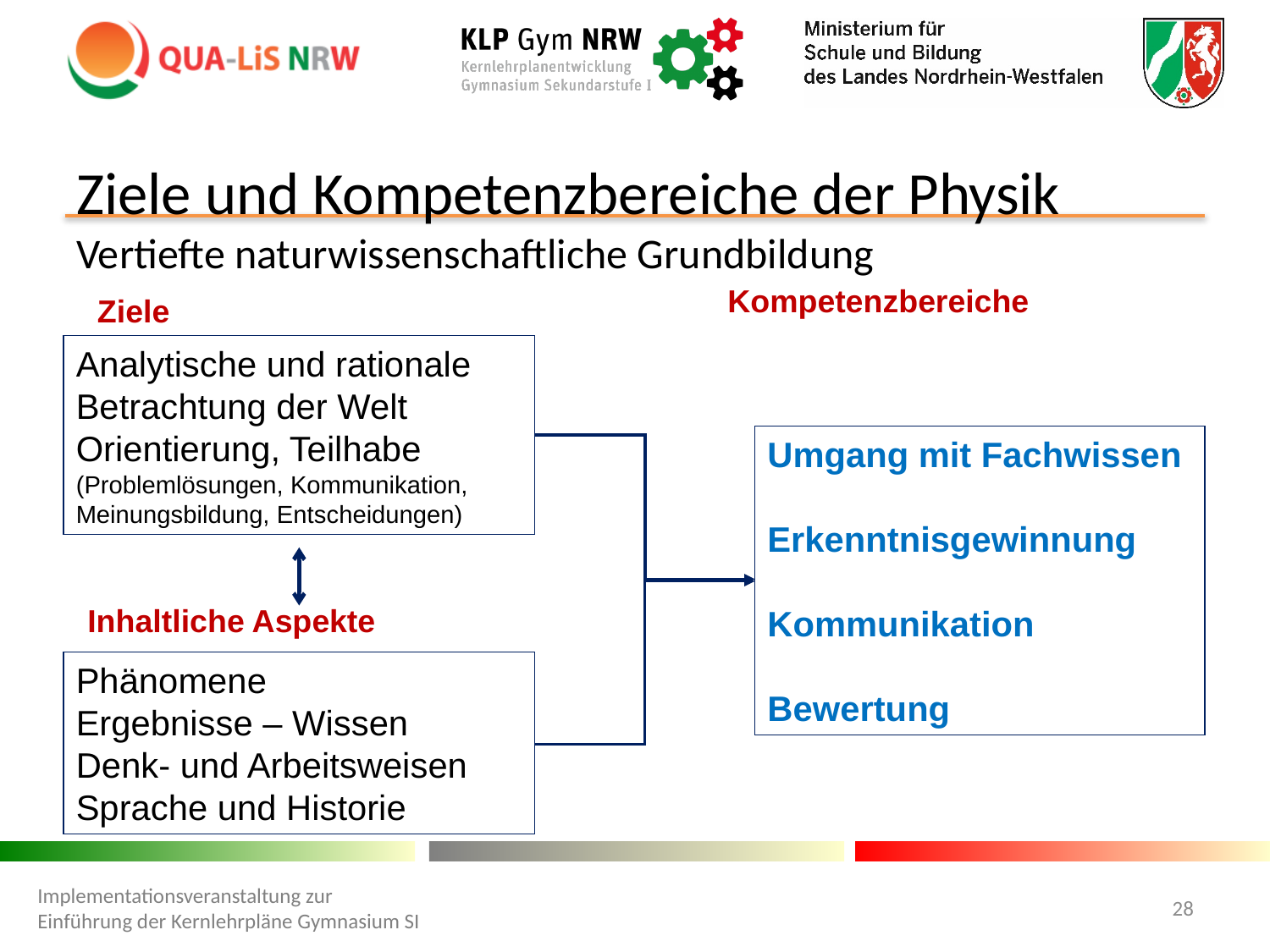

# Ziele und Kompetenzbereiche der Physik Vertiefte naturwissenschaftliche Grundbildung
Kompetenzbereiche
Ziele
Analytische und rationale Betrachtung der Welt
Orientierung, Teilhabe (Problemlösungen, Kommunikation, Meinungsbildung, Entscheidungen)
Umgang mit Fachwissen

Erkenntnisgewinnung

Kommunikation

Bewertung
Inhaltliche Aspekte
Phänomene
Ergebnisse – Wissen
Denk- und Arbeitsweisen
Sprache und Historie
Implementationsveranstaltung zur Einführung der Kernlehrpläne Gymnasium SI
28